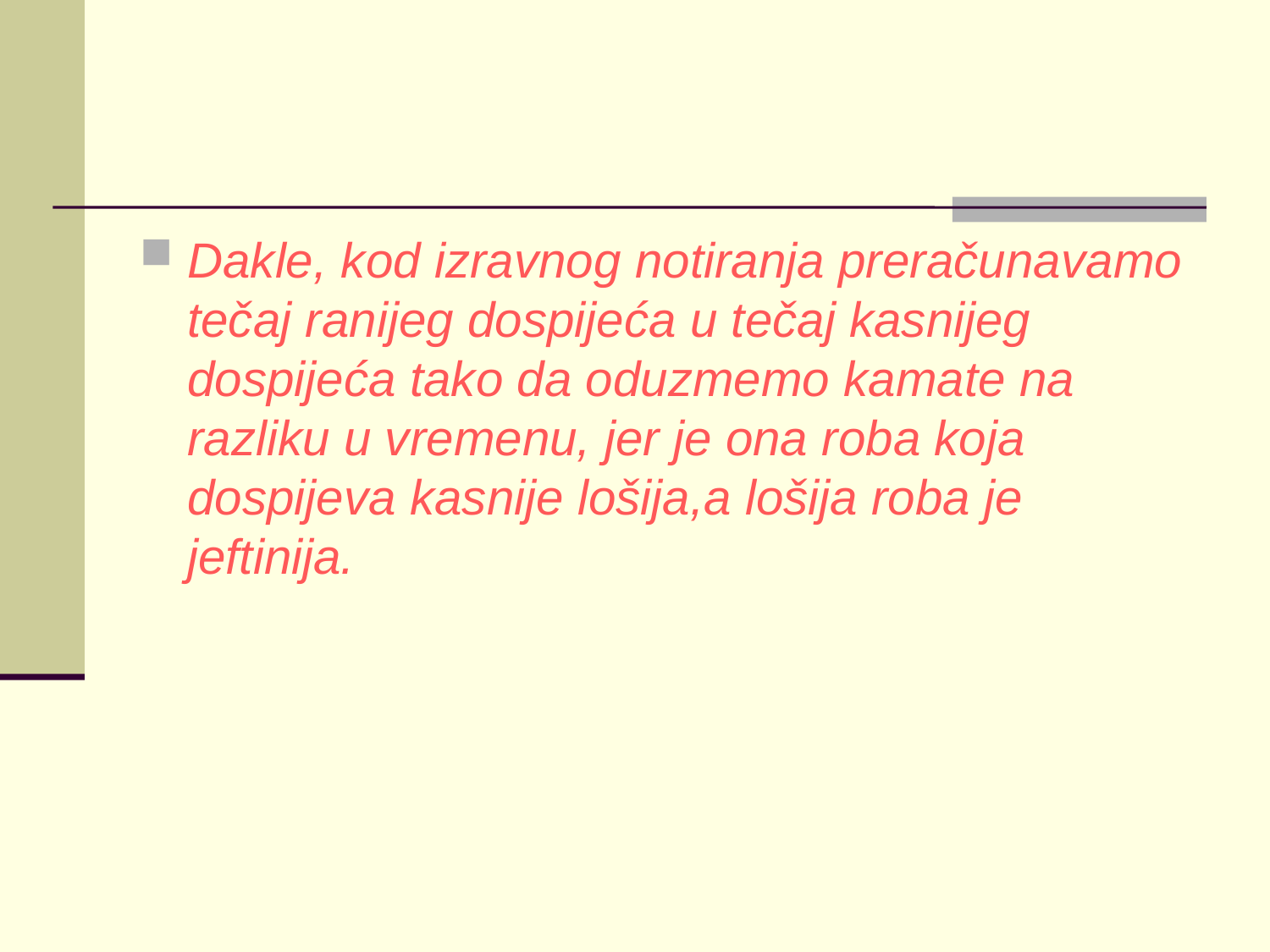

#
Dakle, kod izravnog notiranja preračunavamo tečaj ranijeg dospijeća u tečaj kasnijeg dospijeća tako da oduzmemo kamate na razliku u vremenu, jer je ona roba koja dospijeva kasnije lošija,a lošija roba je jeftinija.